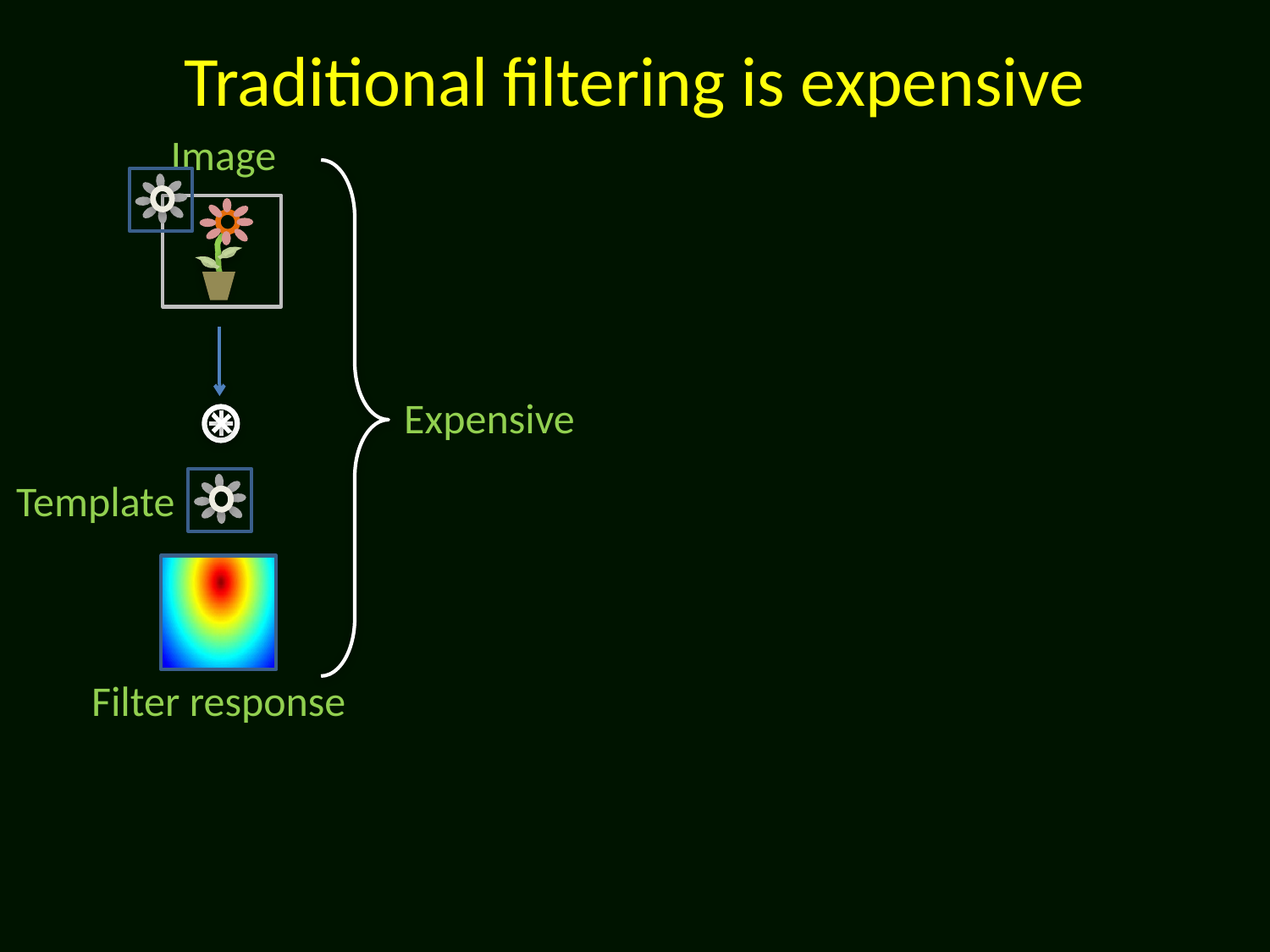

# Traditional filtering is expensive
Image

Expensive

Template

Filter response